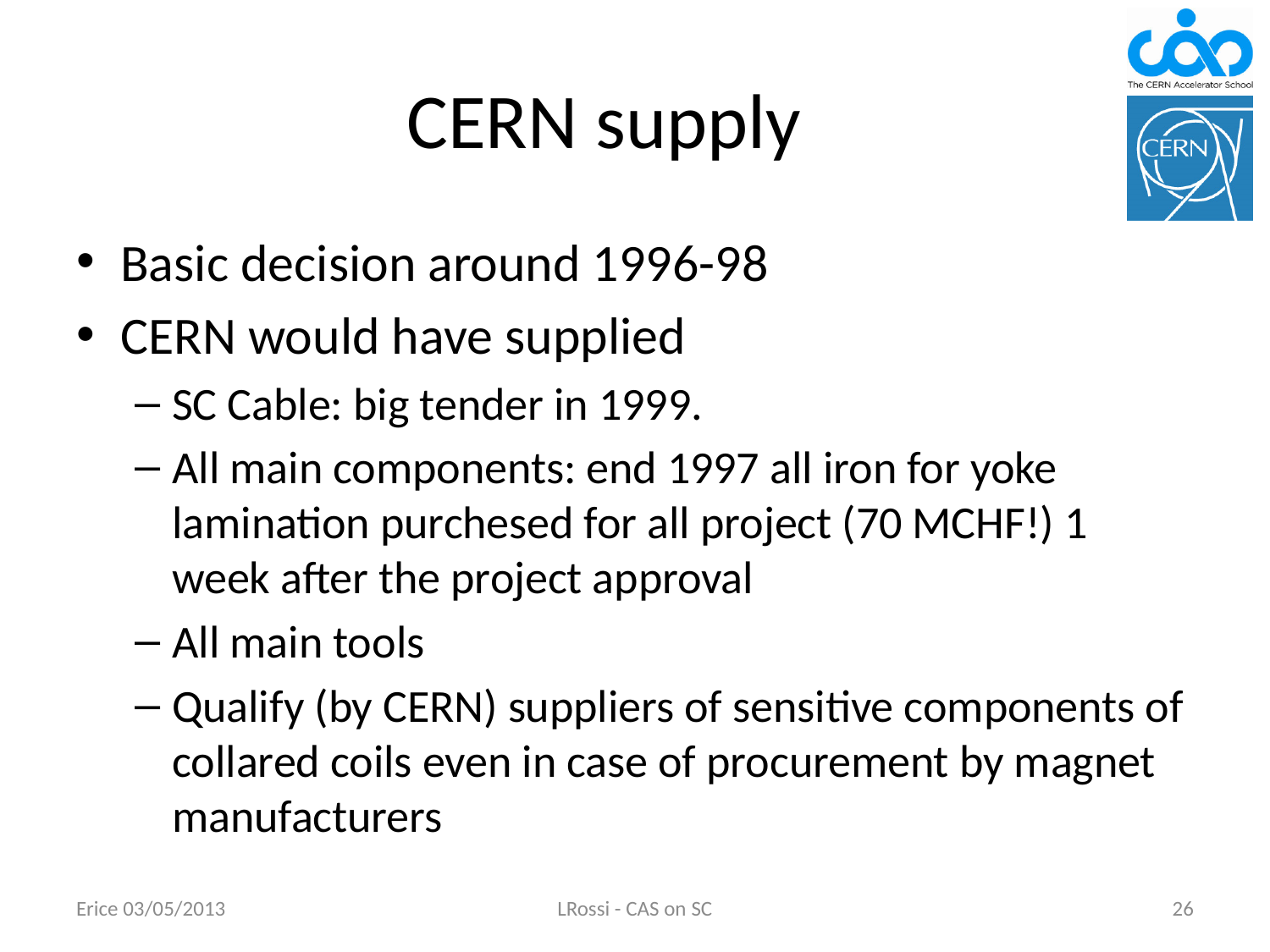

# CERN supply
Basic decision around 1996-98
CERN would have supplied
SC Cable: big tender in 1999.
All main components: end 1997 all iron for yoke lamination purchesed for all project (70 MCHF!) 1 week after the project approval
All main tools
Qualify (by CERN) suppliers of sensitive components of collared coils even in case of procurement by magnet manufacturers
Erice 03/05/2013
LRossi - CAS on SC
26